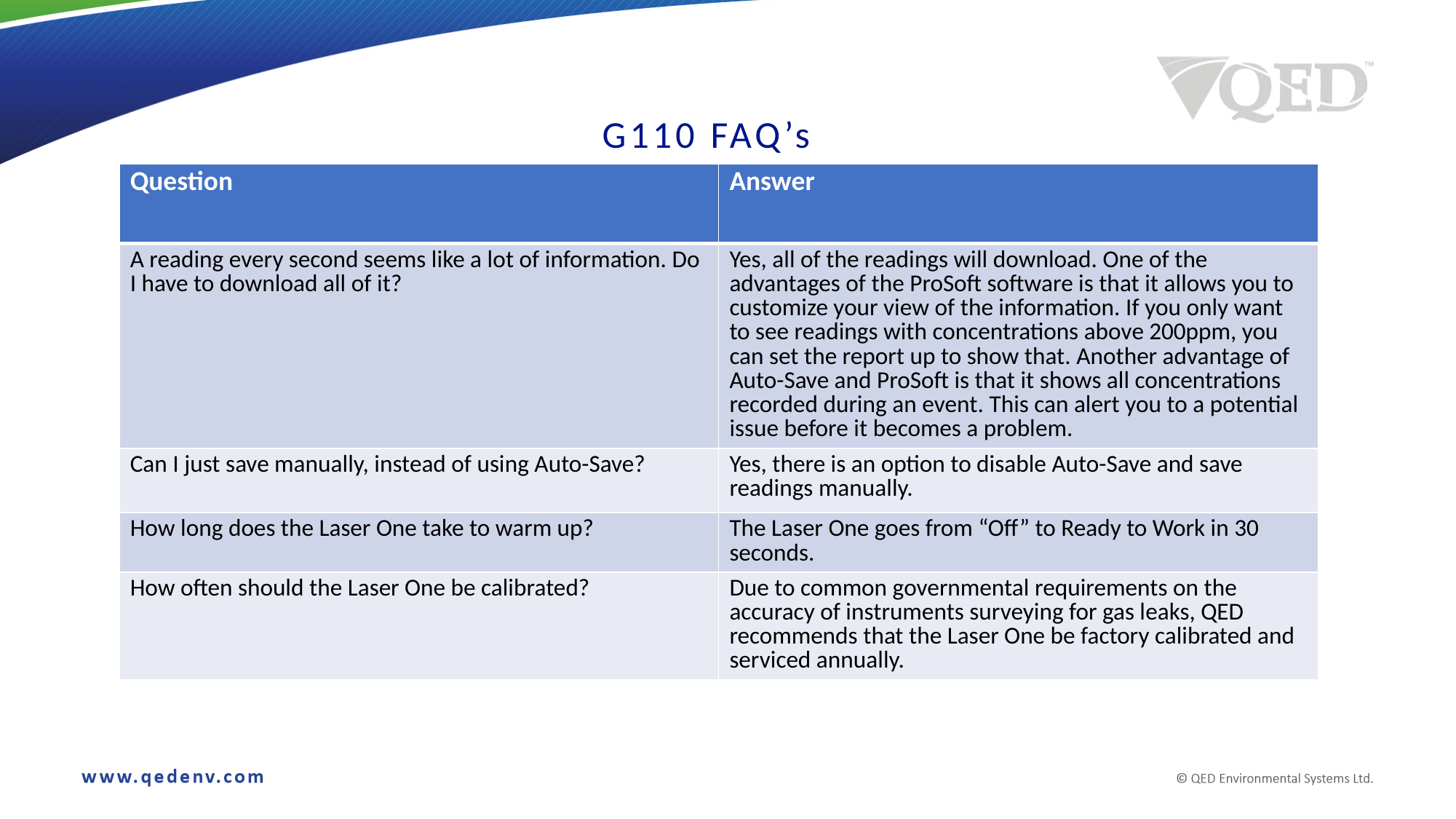

# G110 FAQ’s
| Question | Answer |
| --- | --- |
| A reading every second seems like a lot of information. Do I have to download all of it? | Yes, all of the readings will download. One of the advantages of the ProSoft software is that it allows you to customize your view of the information. If you only want to see readings with concentrations above 200ppm, you can set the report up to show that. Another advantage of Auto-Save and ProSoft is that it shows all concentrations recorded during an event. This can alert you to a potential issue before it becomes a problem. |
| Can I just save manually, instead of using Auto-Save? | Yes, there is an option to disable Auto-Save and save readings manually. |
| How long does the Laser One take to warm up? | The Laser One goes from “Off” to Ready to Work in 30 seconds. |
| How often should the Laser One be calibrated? | Due to common governmental requirements on the accuracy of instruments surveying for gas leaks, QED recommends that the Laser One be factory calibrated and serviced annually. |